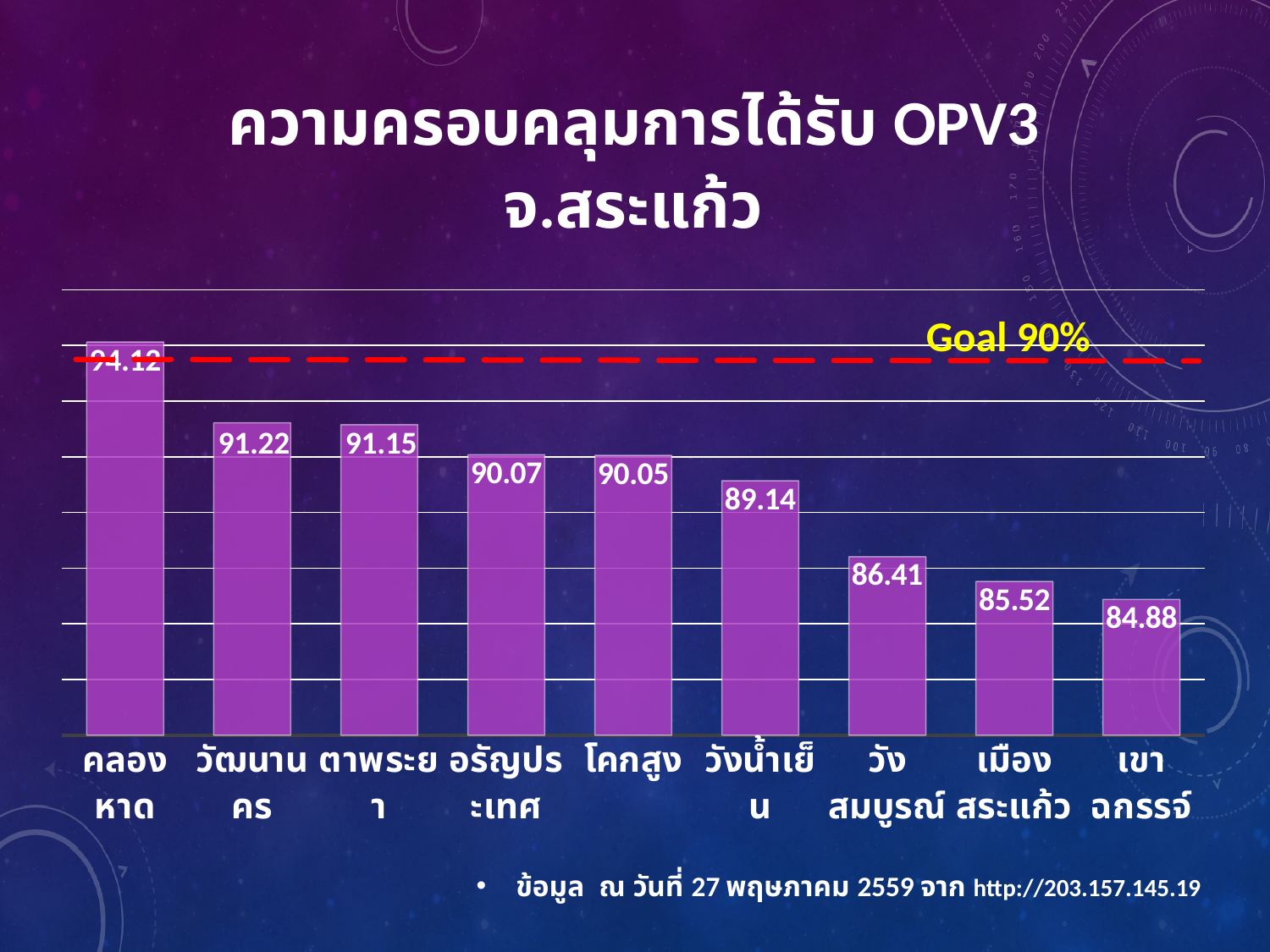

### Chart: ความครอบคลุมการได้รับ OPV3 จ.สระแก้ว

| Category |  |
|---|---|
| คลองหาด | 94.12 |
| วัฒนานคร | 91.22 |
| ตาพระยา | 91.15 |
| อรัญประเทศ | 90.07 |
| โคกสูง | 90.05 |
| วังน้ำเย็น | 89.14 |
| วังสมบูรณ์ | 86.41 |
| เมืองสระแก้ว | 85.52 |
| เขาฉกรรจ์ | 84.88 |
Goal 90%
ข้อมูล  ณ วันที่ 27 พฤษภาคม 2559 จาก http://203.157.145.19